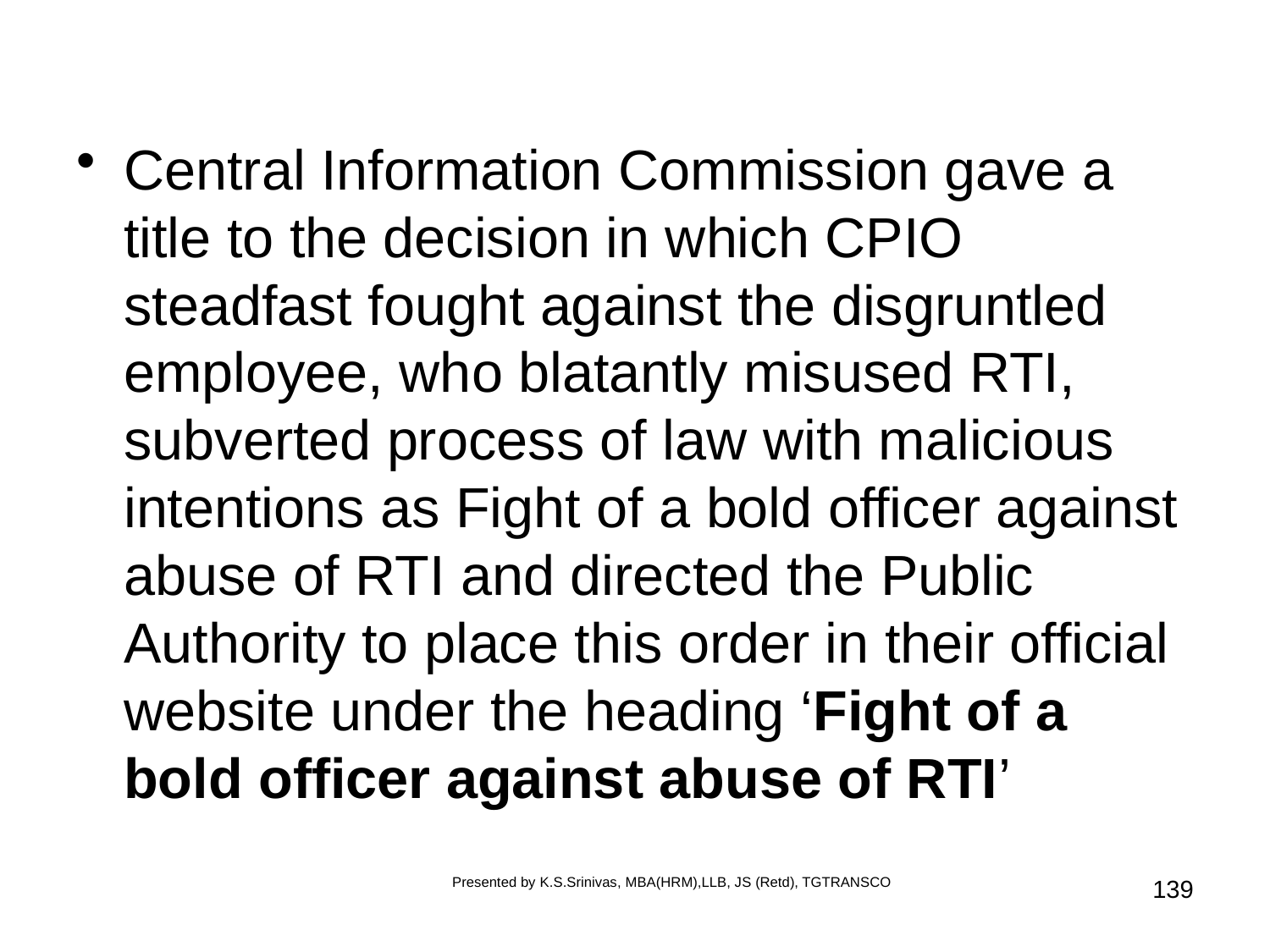

#
Central Information Commission gave a title to the decision in which CPIO steadfast fought against the disgruntled employee, who blatantly misused RTI, subverted process of law with malicious intentions as Fight of a bold officer against abuse of RTI and directed the Public Authority to place this order in their official website under the heading ‘Fight of a bold officer against abuse of RTI’
Presented by K.S.Srinivas, MBA(HRM),LLB, JS (Retd), TGTRANSCO
139